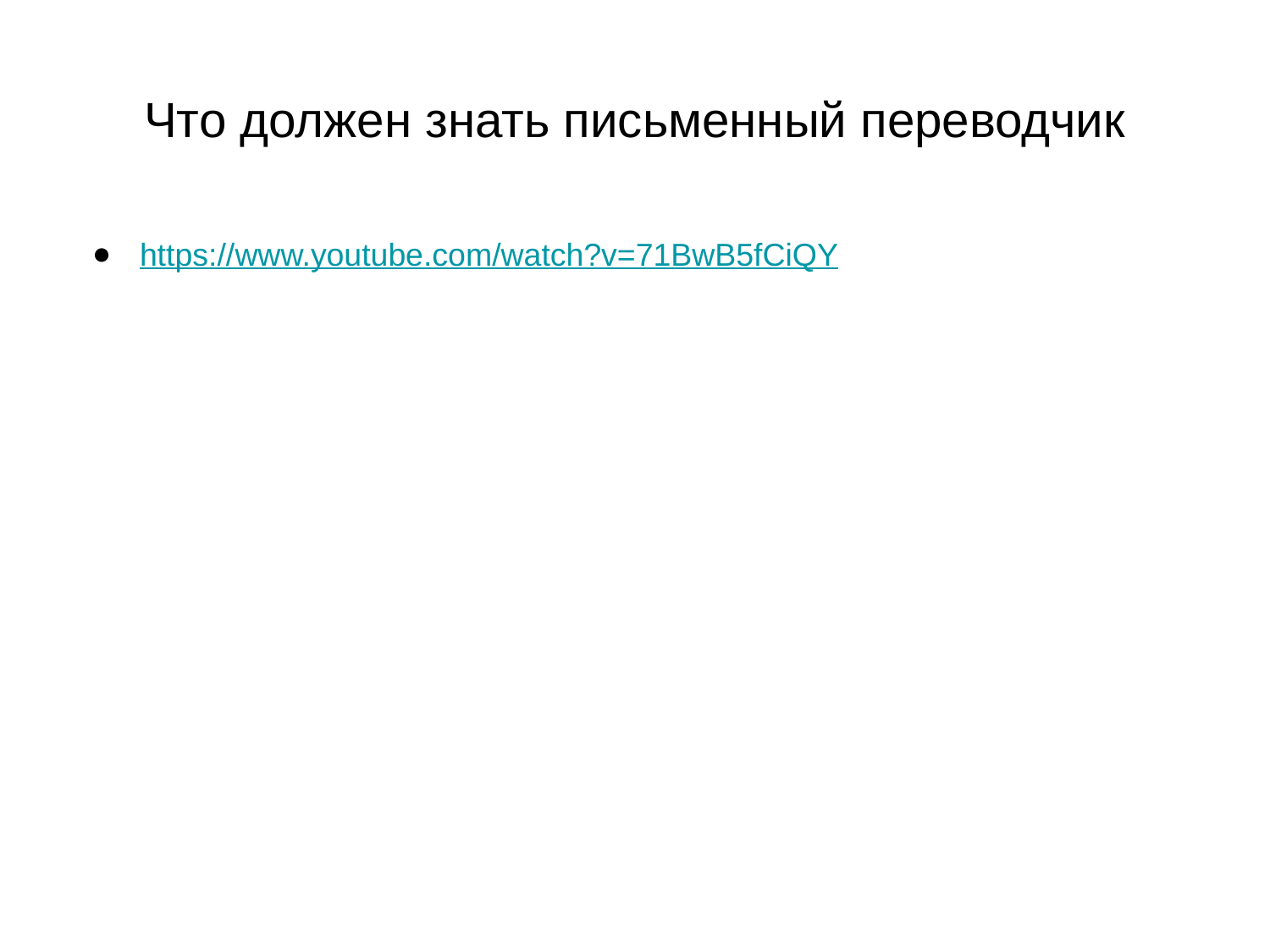

# Что должен знать письменный переводчик
https://www.youtube.com/watch?v=71BwB5fCiQY